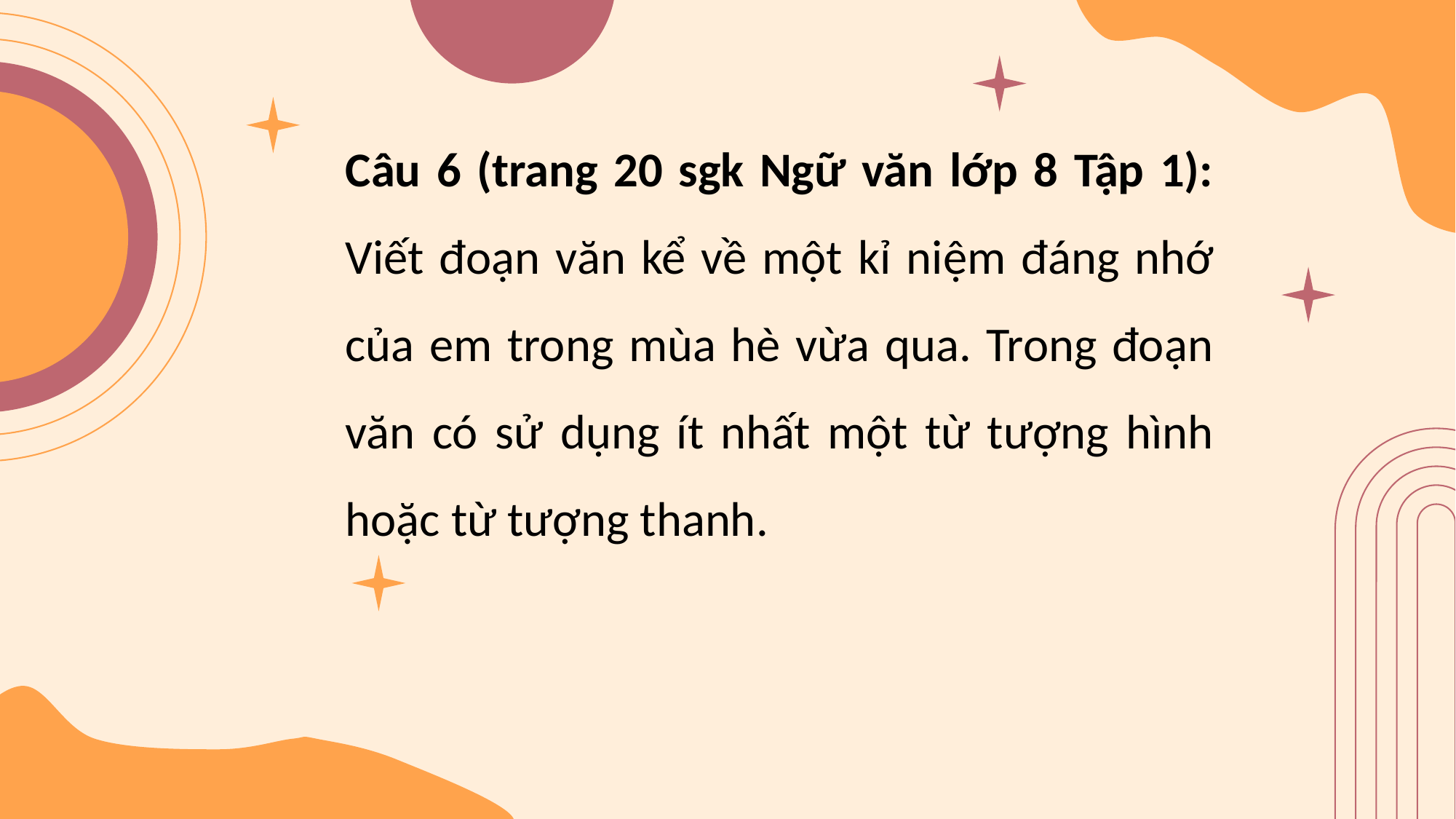

Câu 6 (trang 20 sgk Ngữ văn lớp 8 Tập 1): Viết đoạn văn kể về một kỉ niệm đáng nhớ của em trong mùa hè vừa qua. Trong đoạn văn có sử dụng ít nhất một từ tượng hình hoặc từ tượng thanh.